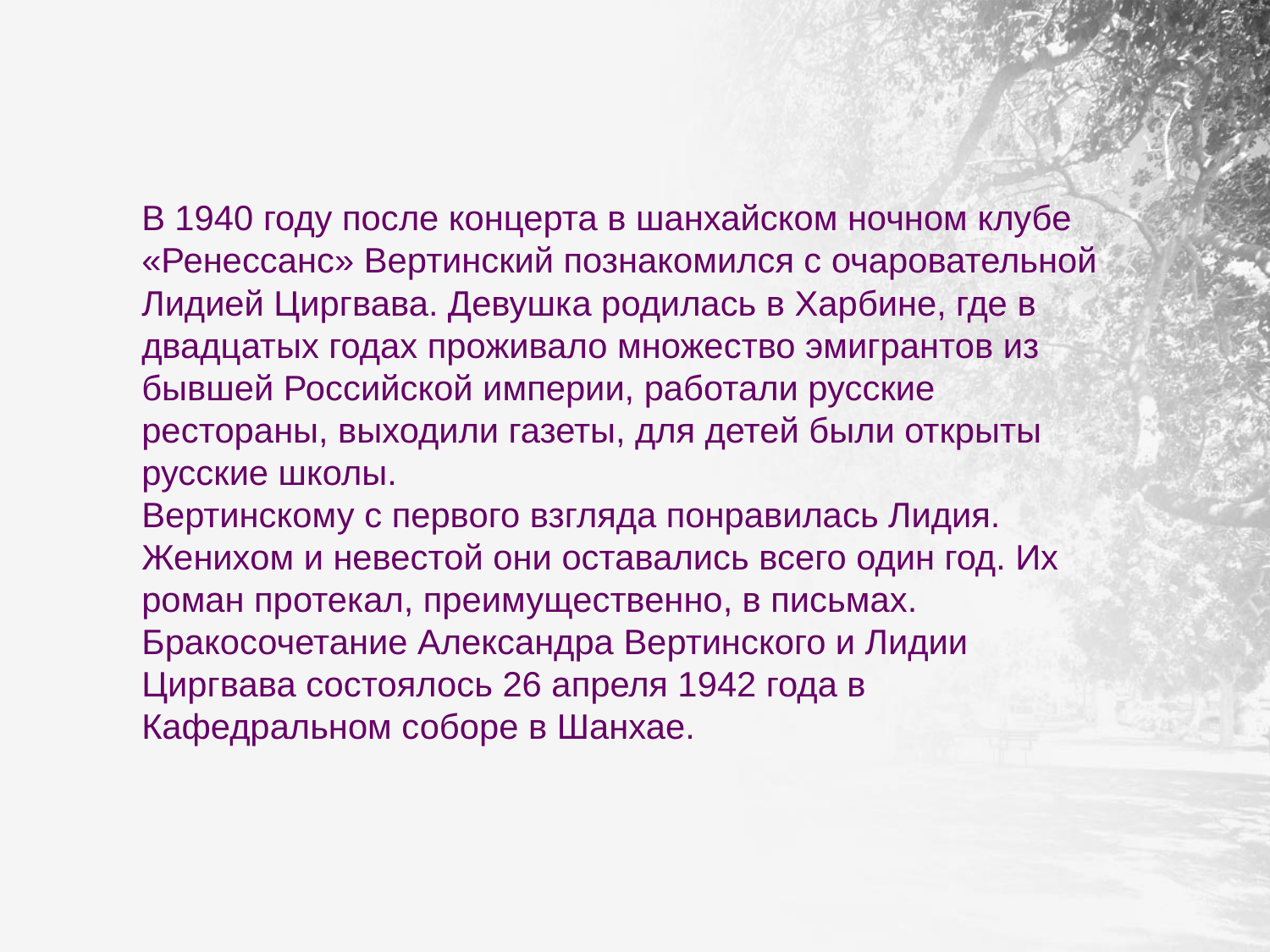

# В 1940 году после концерта в шанхайском ночном клубе «Ренессанс» Вертинский познакомился с очаровательной Лидией Циргвава. Девушка родилась в Харбине, где в двадцатых годах проживало множество эмигрантов из бывшей Российской империи, работали русские рестораны, выходили газеты, для детей были открыты русские школы. Вертинскому с первого взгляда понравилась Лидия. Женихом и невестой они оставались всего один год. Их роман протекал, преимущественно, в письмах. Бракосочетание Александра Вертинского и Лидии Циргвава состоялось 26 апреля 1942 года в Кафедральном соборе в Шанхае.